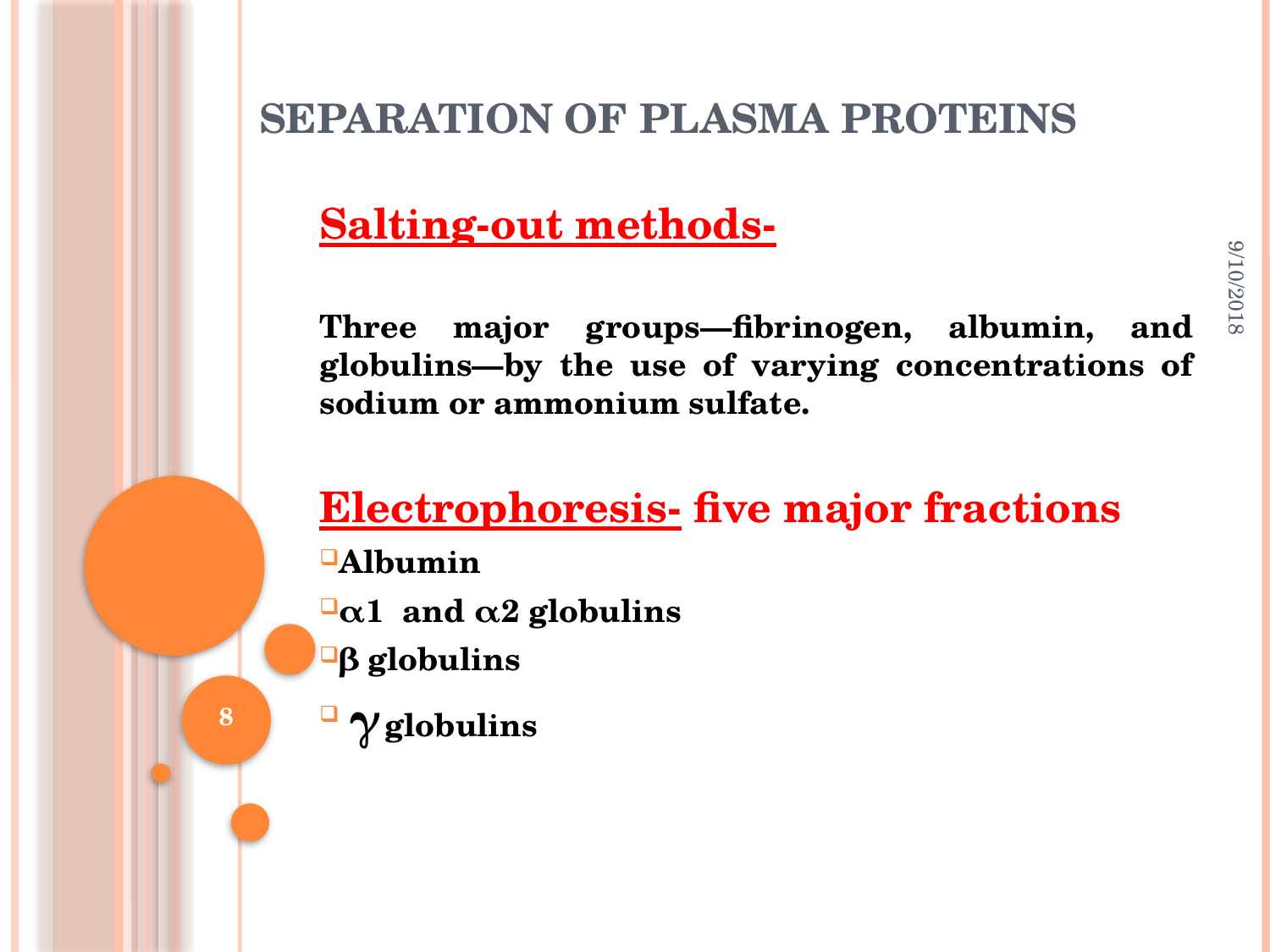

# Separation of Plasma proteins
9/10/2018
Salting-out methods-

Three major groups—fibrinogen, albumin, and globulins—by the use of varying concentrations of sodium or ammonium sulfate.

Electrophoresis- five major fractions
Albumin
α1  and α2 globulins
β globulins
 γ globulins

8